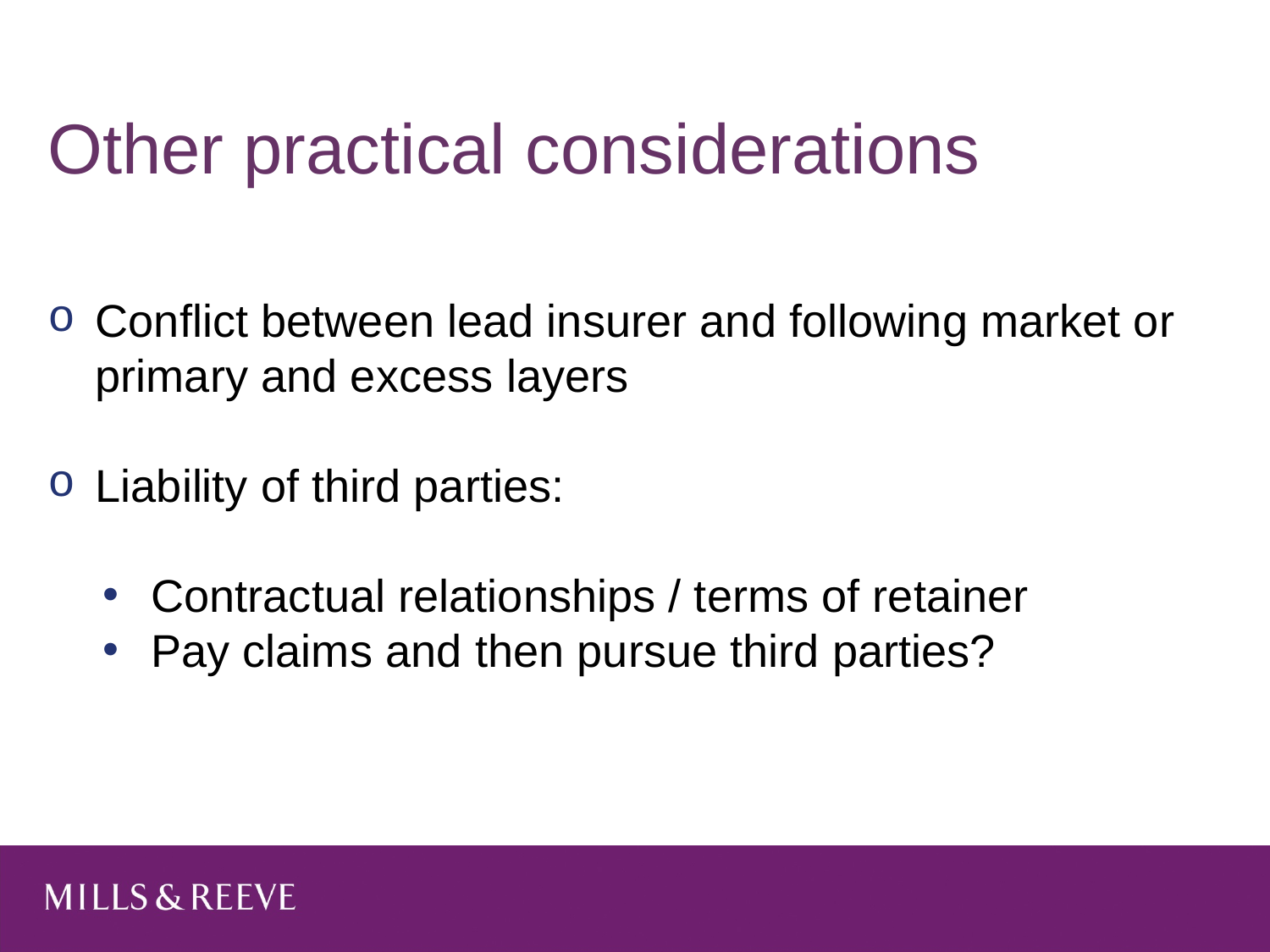

# Other practical considerations

Conflict between lead insurer and following market or primary and excess layers

Liability of third parties:

Contractual relationships / terms of retainer
Pay claims and then pursue third parties?